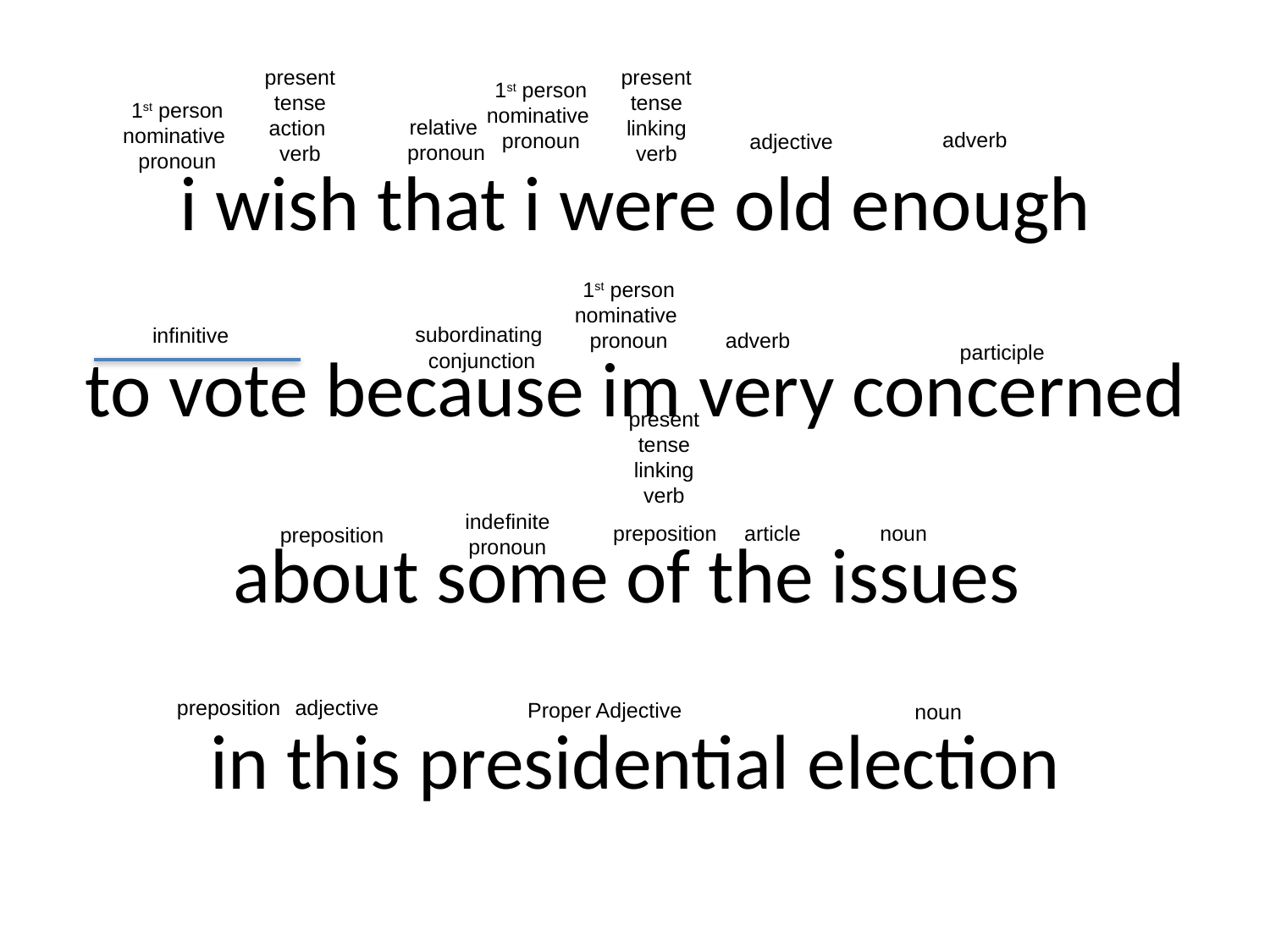

present
tense
action
verb
present
tense
linking
verb
1st person
nominative
pronoun
1st person
nominative
pronoun
relative
pronoun
adverb
adjective
1st person
nominative
pronoun
subordinating
conjunction
infinitive
adverb
participle
# i wish that i were old enough to vote because im very concerned about some of the issues in this presidential election
present
tense
linking
verb
indefinite
pronoun
noun
article
preposition
preposition
preposition
adjective
Proper Adjective
noun